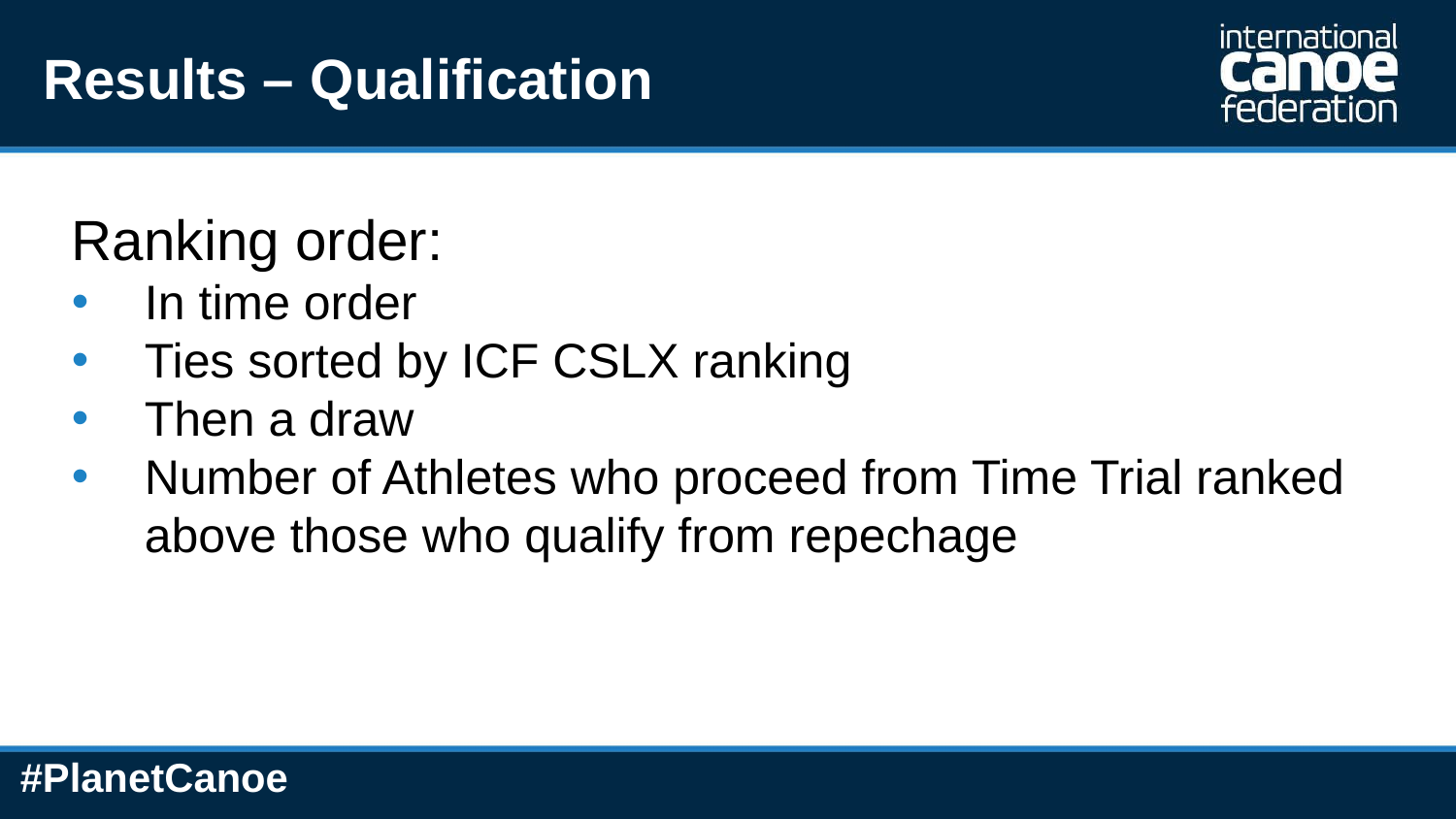

# Results – Qualification
Ranking order:
In time order
Ties sorted by ICF CSLX ranking
Then a draw
Number of Athletes who proceed from Time Trial ranked above those who qualify from repechage